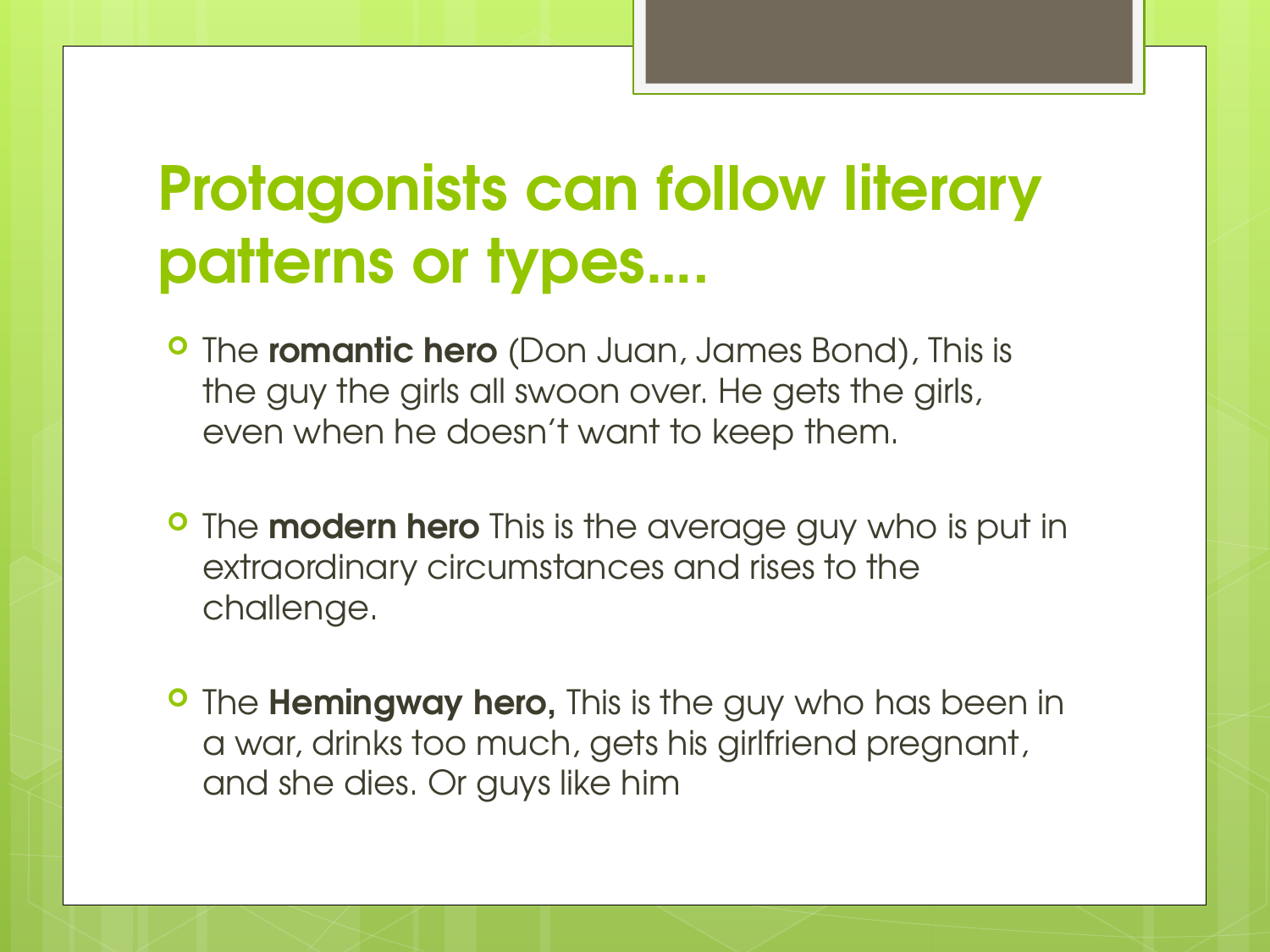

# Protagonists can follow literary patterns or types….
The romantic hero (Don Juan, James Bond), This is the guy the girls all swoon over. He gets the girls, even when he doesn’t want to keep them.

The modern hero This is the average guy who is put in extraordinary circumstances and rises to the challenge.

The Hemingway hero, This is the guy who has been in a war, drinks too much, gets his girlfriend pregnant, and she dies. Or guys like him